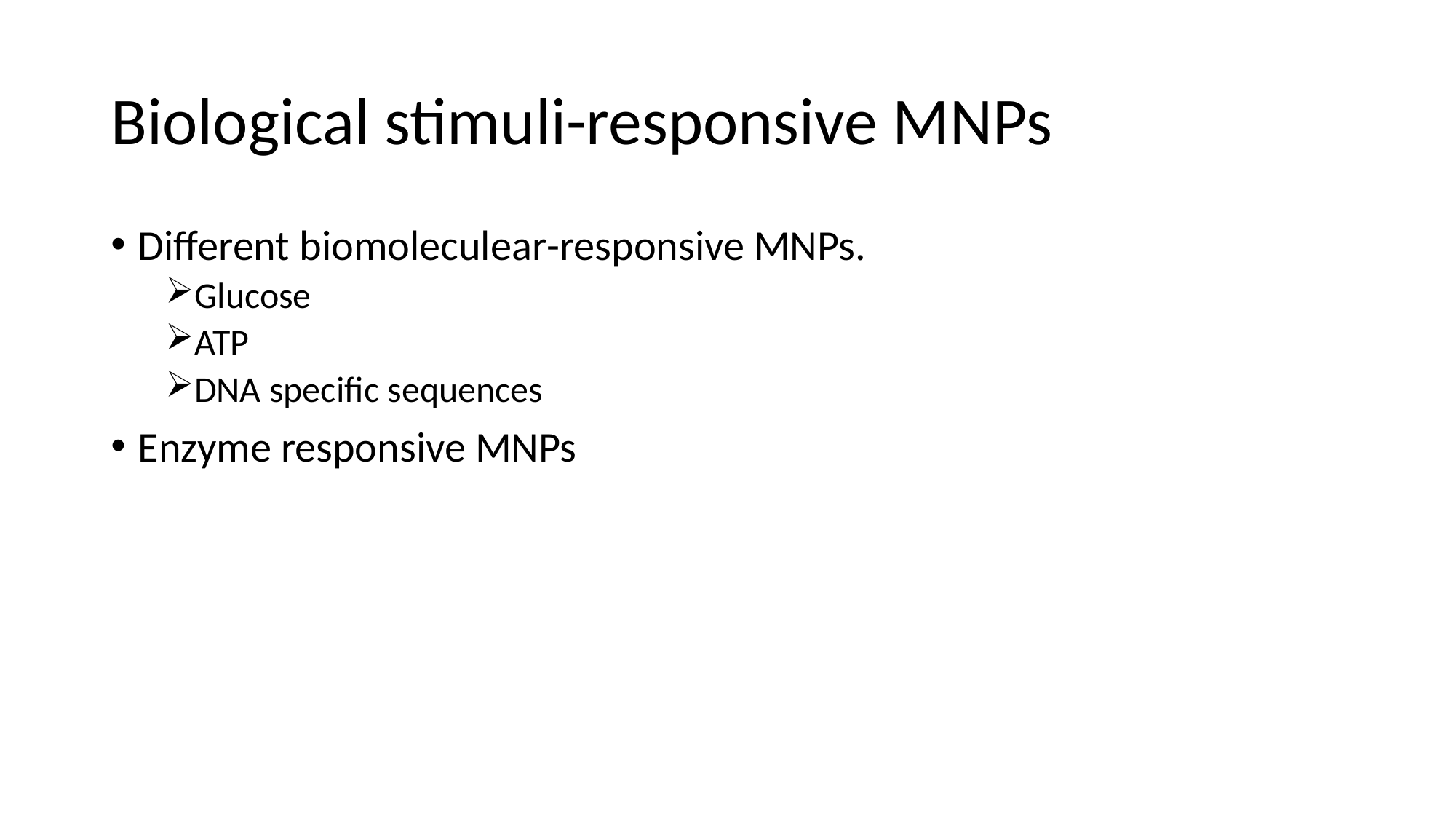

# Biological stimuli-responsive MNPs
Different biomoleculear-responsive MNPs.
Glucose
ATP
DNA specific sequences
Enzyme responsive MNPs